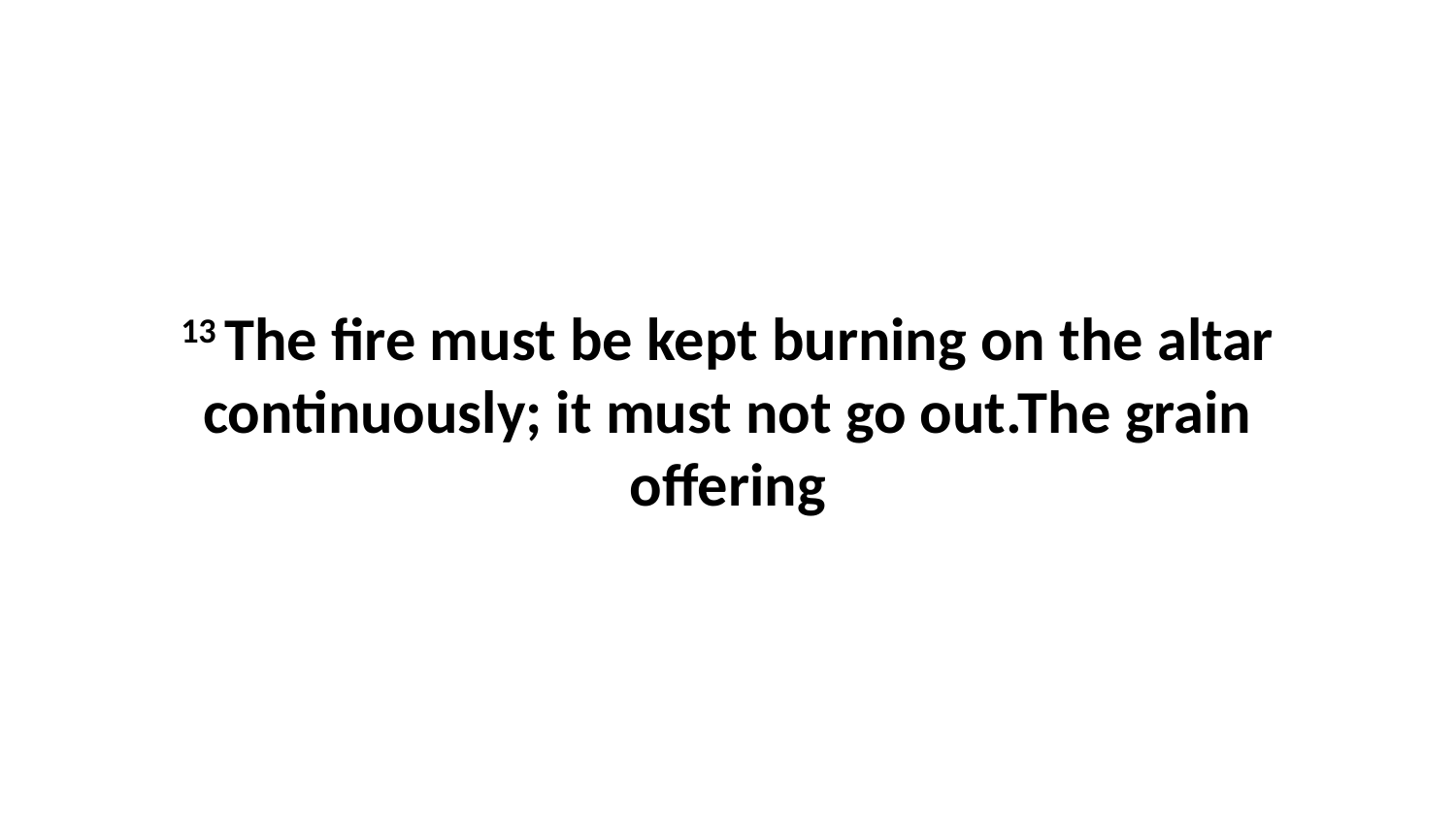

13 The fire must be kept burning on the altar continuously; it must not go out.The grain offering